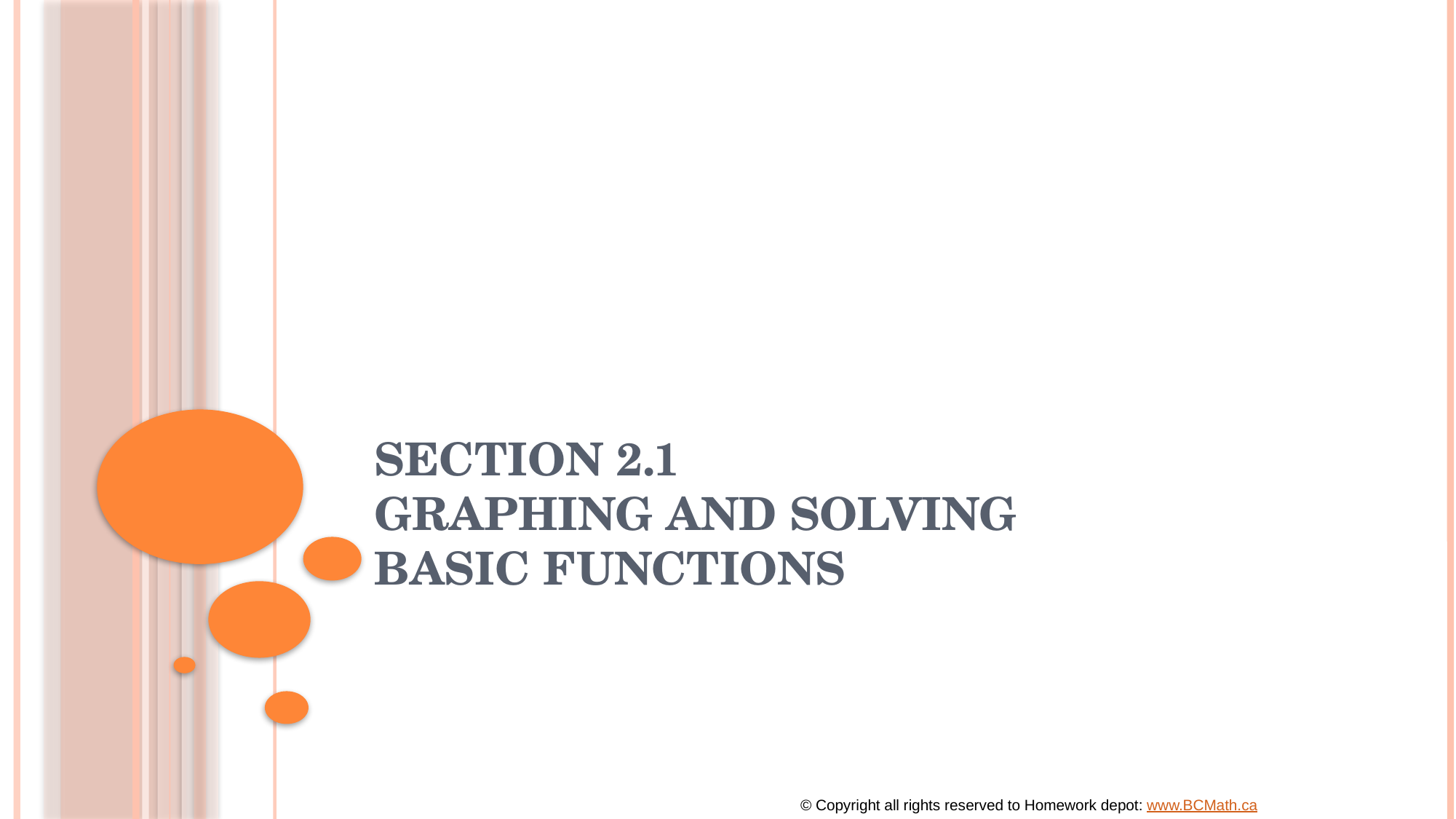

# Section 2.1 Graphing and Solving Basic Functions

© Copyright all rights reserved to Homework depot: www.BCMath.ca